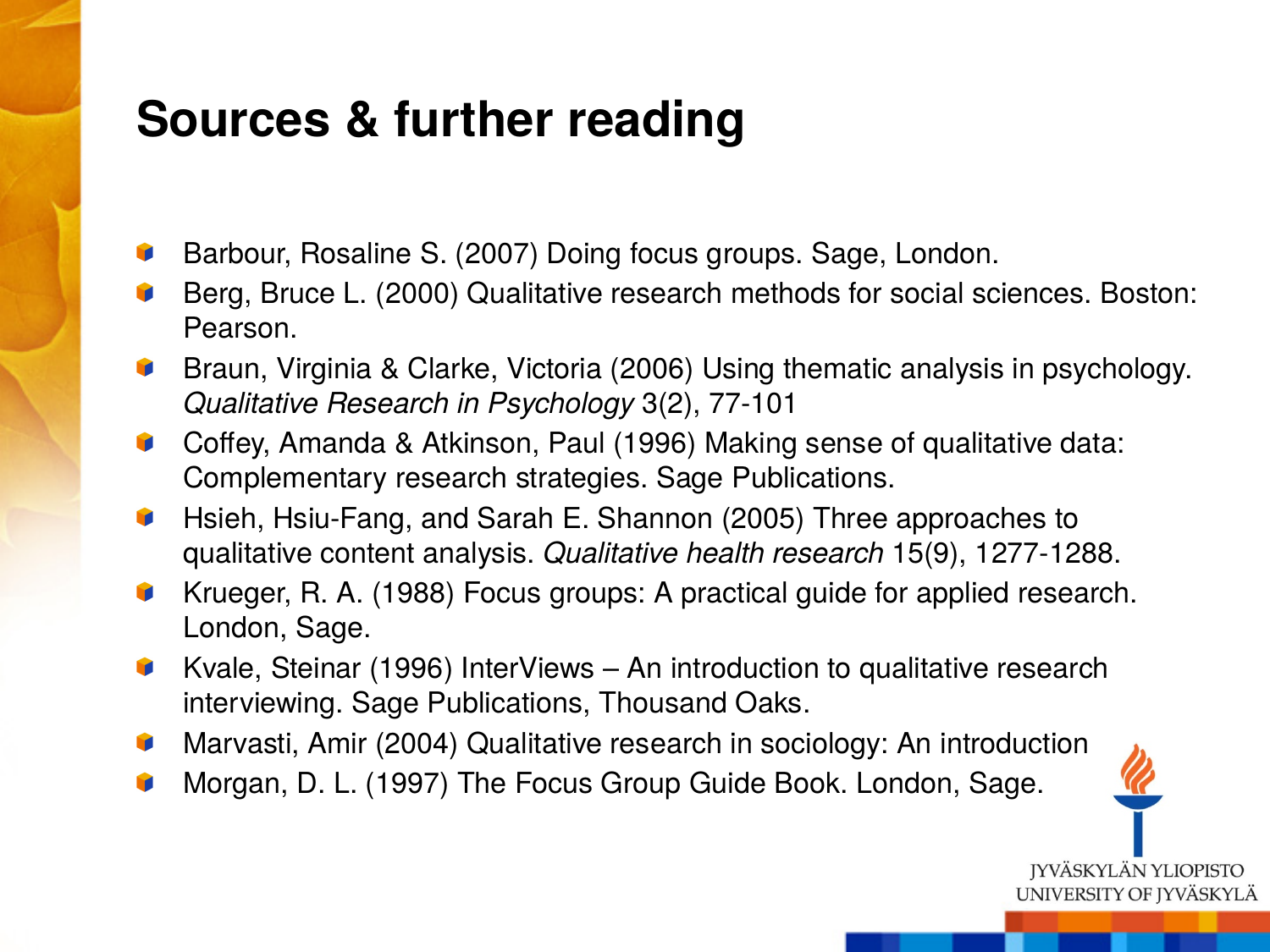

# Sources & further reading
Barbour, Rosaline S. (2007) Doing focus groups. Sage, London.
Berg, Bruce L. (2000) Qualitative research methods for social sciences. Boston: Pearson.
Braun, Virginia & Clarke, Victoria (2006) Using thematic analysis in psychology. Qualitative Research in Psychology 3(2), 77-101
Coffey, Amanda & Atkinson, Paul (1996) Making sense of qualitative data: Complementary research strategies. Sage Publications.
Hsieh, Hsiu-Fang, and Sarah E. Shannon (2005) Three approaches to qualitative content analysis. Qualitative health research 15(9), 1277-1288.
Krueger, R. A. (1988) Focus groups: A practical guide for applied research. London, Sage.
Kvale, Steinar (1996) InterViews – An introduction to qualitative research interviewing. Sage Publications, Thousand Oaks.
Marvasti, Amir (2004) Qualitative research in sociology: An introduction
Morgan, D. L. (1997) The Focus Group Guide Book. London, Sage.